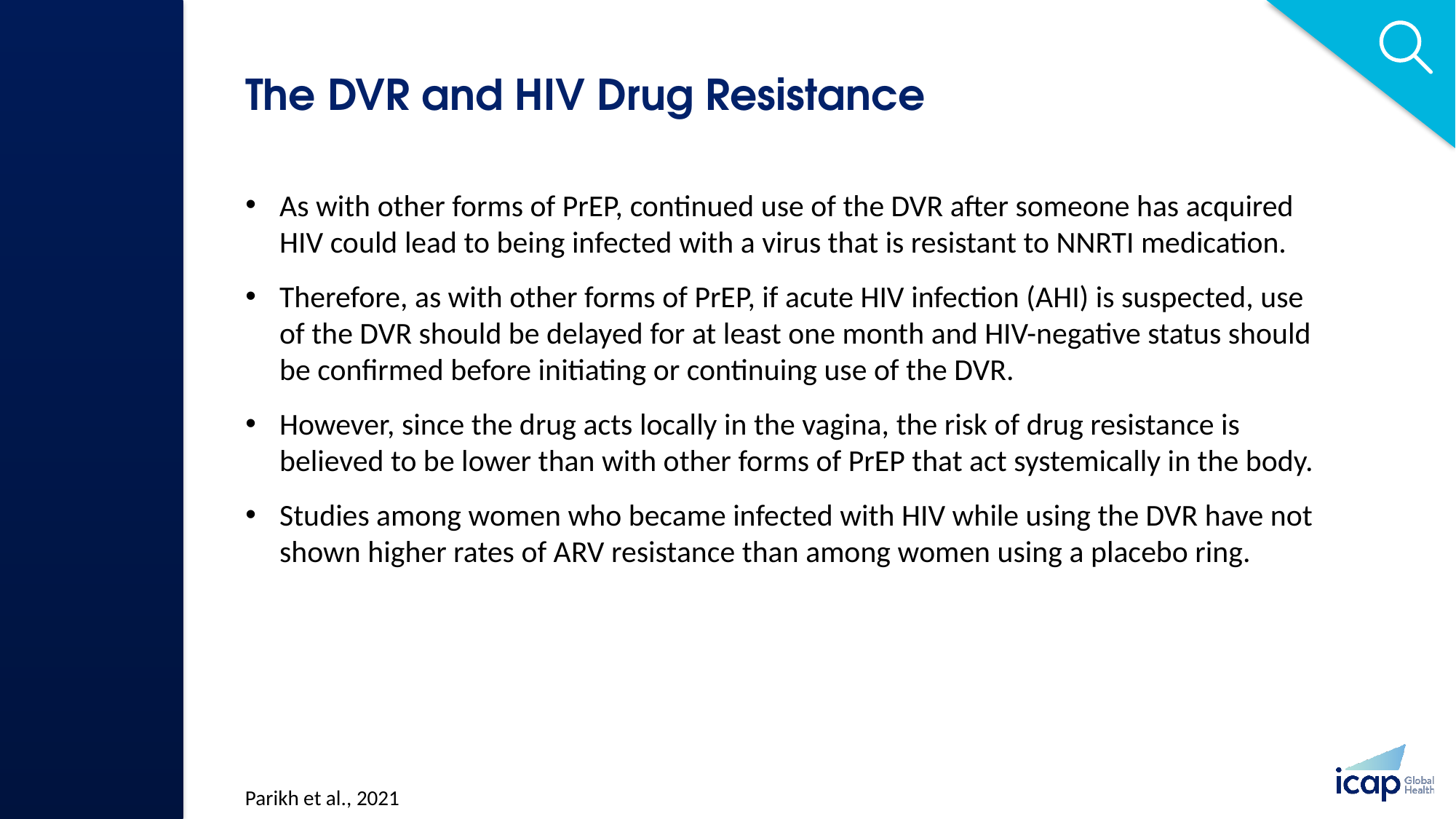

# The DVR and HIV Drug Resistance
As with other forms of PrEP, continued use of the DVR after someone has acquired HIV could lead to being infected with a virus that is resistant to NNRTI medication.
Therefore, as with other forms of PrEP, if acute HIV infection (AHI) is suspected, use of the DVR should be delayed for at least one month and HIV-negative status should be confirmed before initiating or continuing use of the DVR.
However, since the drug acts locally in the vagina, the risk of drug resistance is believed to be lower than with other forms of PrEP that act systemically in the body.
Studies among women who became infected with HIV while using the DVR have not shown higher rates of ARV resistance than among women using a placebo ring.
Parikh et al., 2021